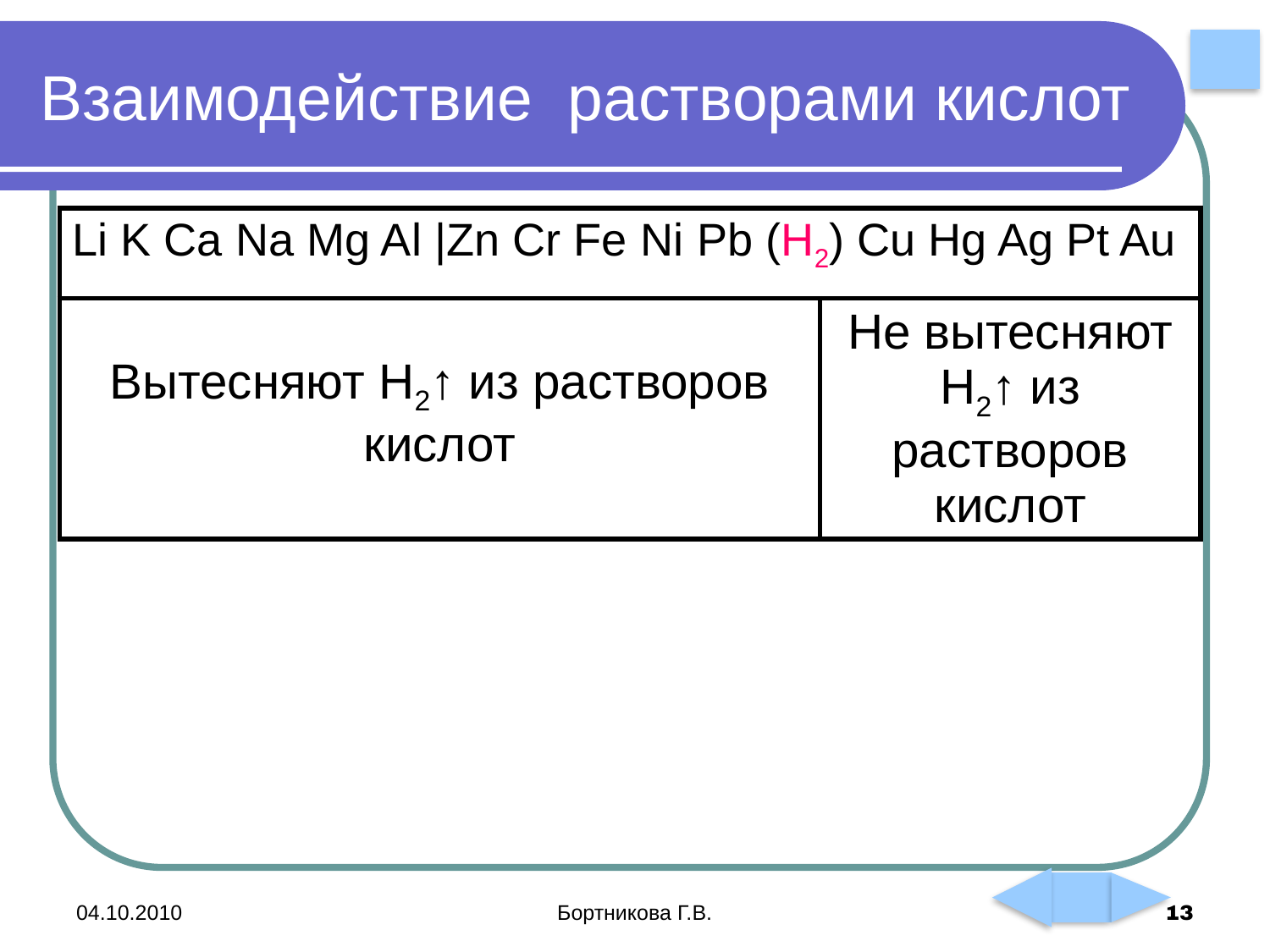

# Взаимодействие  растворами кислот
| Li K Ca Na Mg Al |Zn Cr Fe Ni Pb (H2) Cu Hg Ag Pt Au |  |
| --- | --- |
| Вытесняют H2↑ из растворов кислот | Не вытесняют H2↑ из растворов кислот |
04.10.2010
Бортникова Г.В.
13